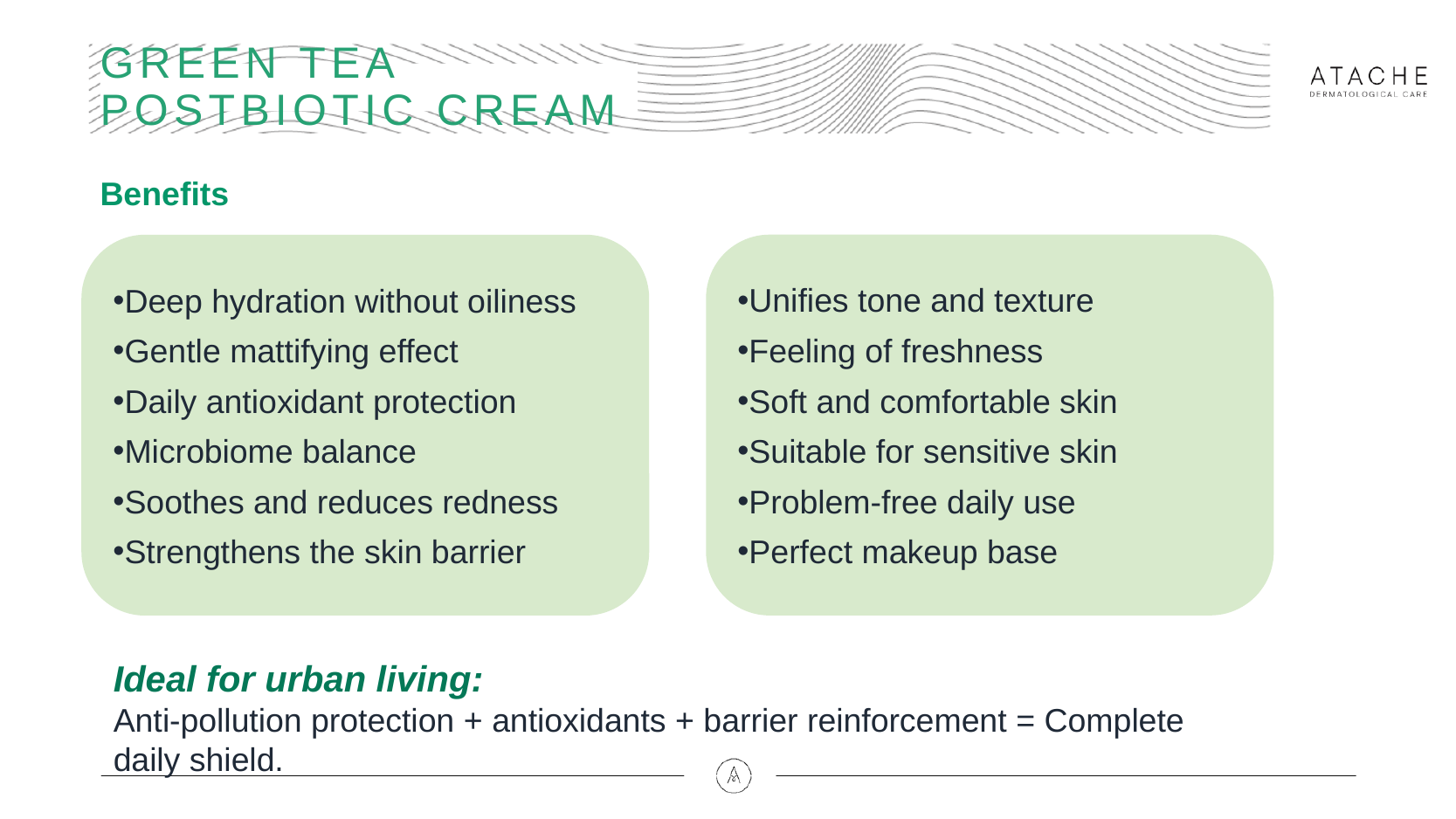

# GREEN TEA POSTBIOTIC CREAM
Benefits
Unifies tone and texture
Feeling of freshness
Soft and comfortable skin
Suitable for sensitive skin
Problem-free daily use
Perfect makeup base
Deep hydration without oiliness
Gentle mattifying effect
Daily antioxidant protection
Microbiome balance
Soothes and reduces redness
Strengthens the skin barrier
Ideal for urban living:
Anti-pollution protection + antioxidants + barrier reinforcement = Complete daily shield.